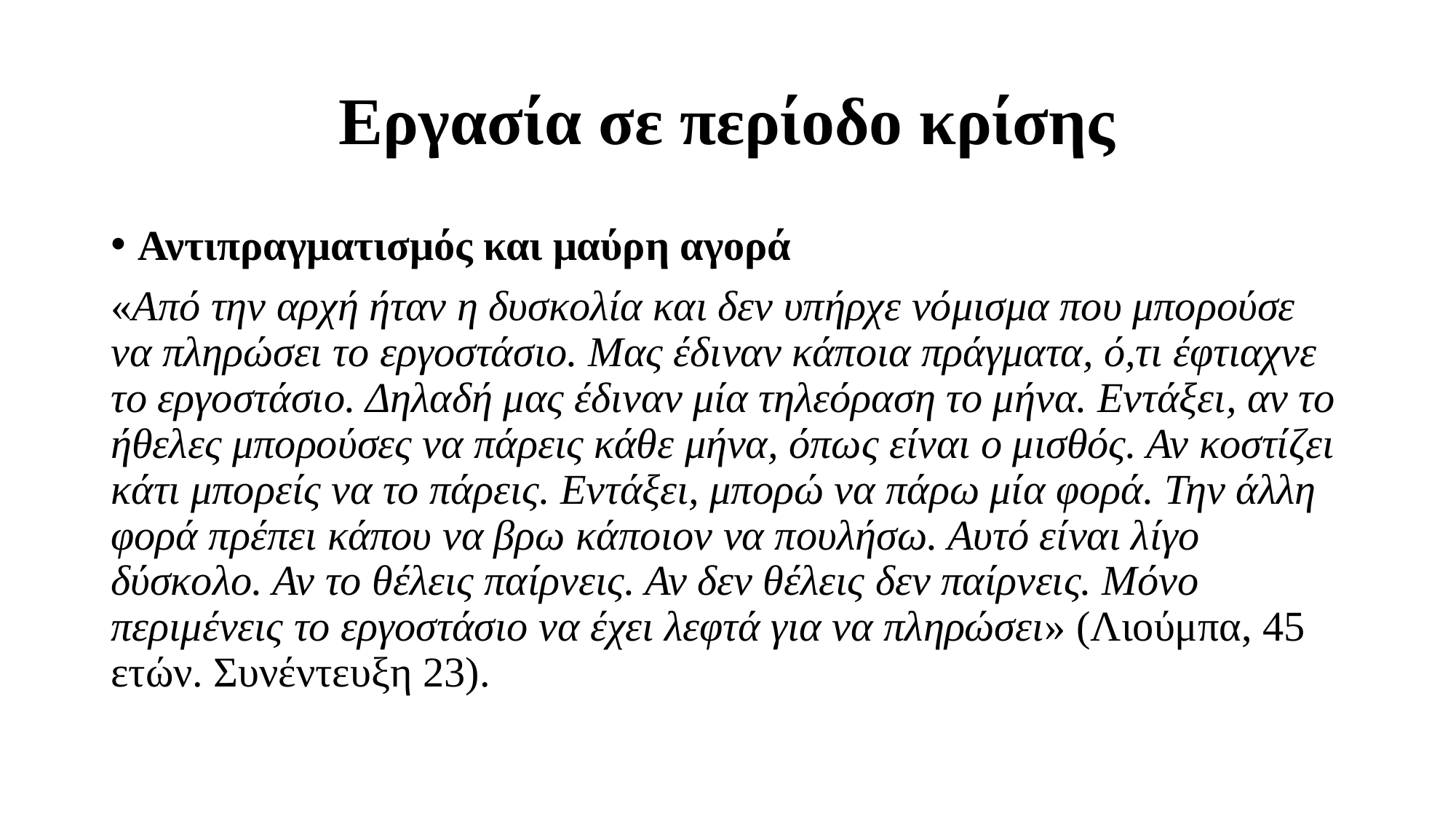

# Εργασία σε περίοδο κρίσης
Αντιπραγματισμός και μαύρη αγορά
«Από την αρχή ήταν η δυσκολία και δεν υπήρχε νόμισμα που μπορούσε να πληρώσει το εργοστάσιο. Μας έδιναν κάποια πράγματα, ό,τι έφτιαχνε το εργοστάσιο. Δηλαδή μας έδιναν μία τηλεόραση το μήνα. Εντάξει, αν το ήθελες μπορούσες να πάρεις κάθε μήνα, όπως είναι ο μισθός. Αν κοστίζει κάτι μπορείς να το πάρεις. Εντάξει, μπορώ να πάρω μία φορά. Την άλλη φορά πρέπει κάπου να βρω κάποιον να πουλήσω. Αυτό είναι λίγο δύσκολο. Αν το θέλεις παίρνεις. Αν δεν θέλεις δεν παίρνεις. Μόνο περιμένεις το εργοστάσιο να έχει λεφτά για να πληρώσει» (Λιούμπα, 45 ετών. Συνέντευξη 23).